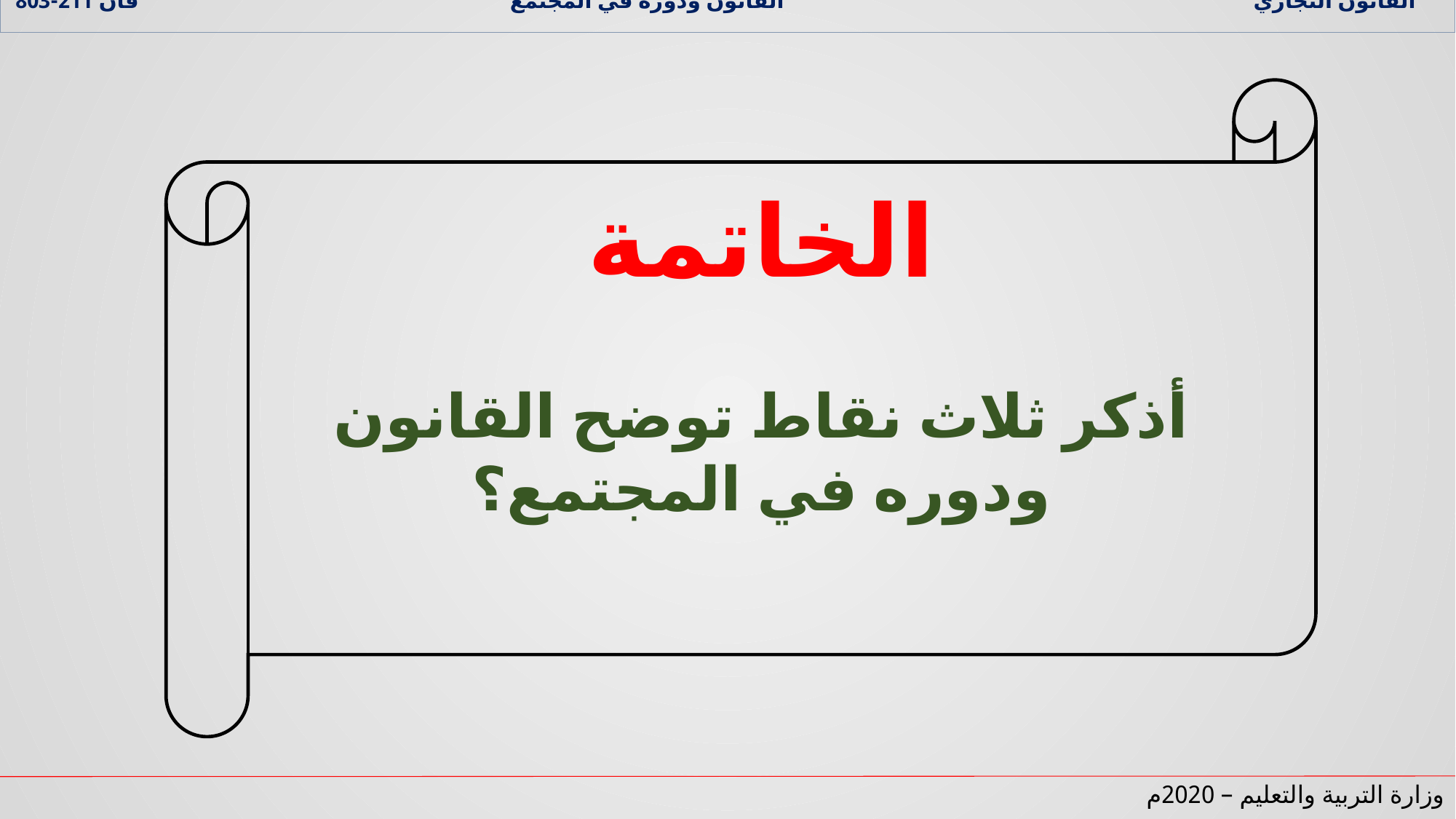

القانون التجاري                                                                                      القانون ودوره في المجتمع                                                                    قان 211-803
الخاتمة

أذكر ثلاث نقاط توضح القانون ودوره في المجتمع؟

وزارة التربية والتعليم – 2020م